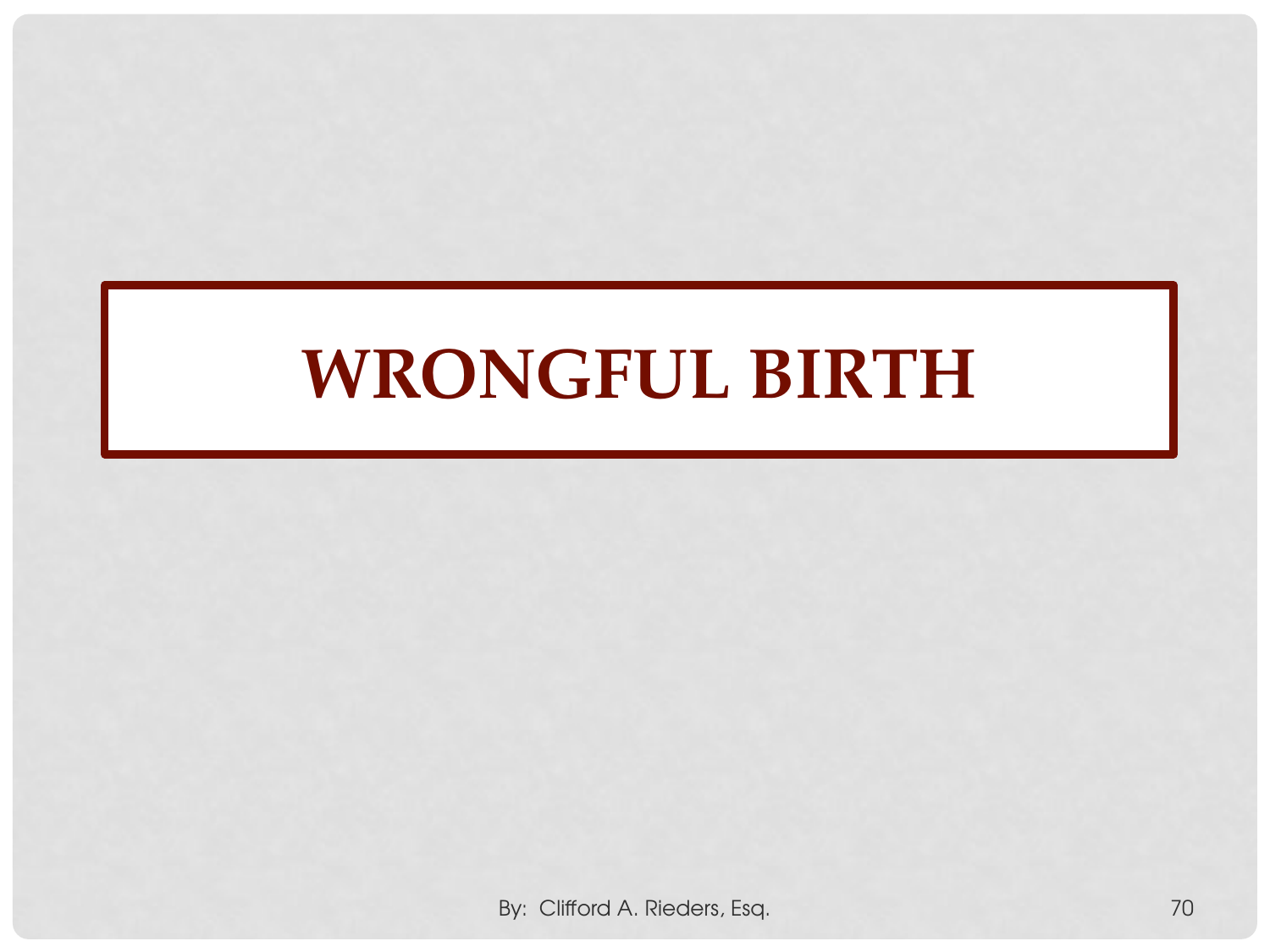

WRONGFUL BIRTH
By:  Clifford A. Rieders, Esq.
70